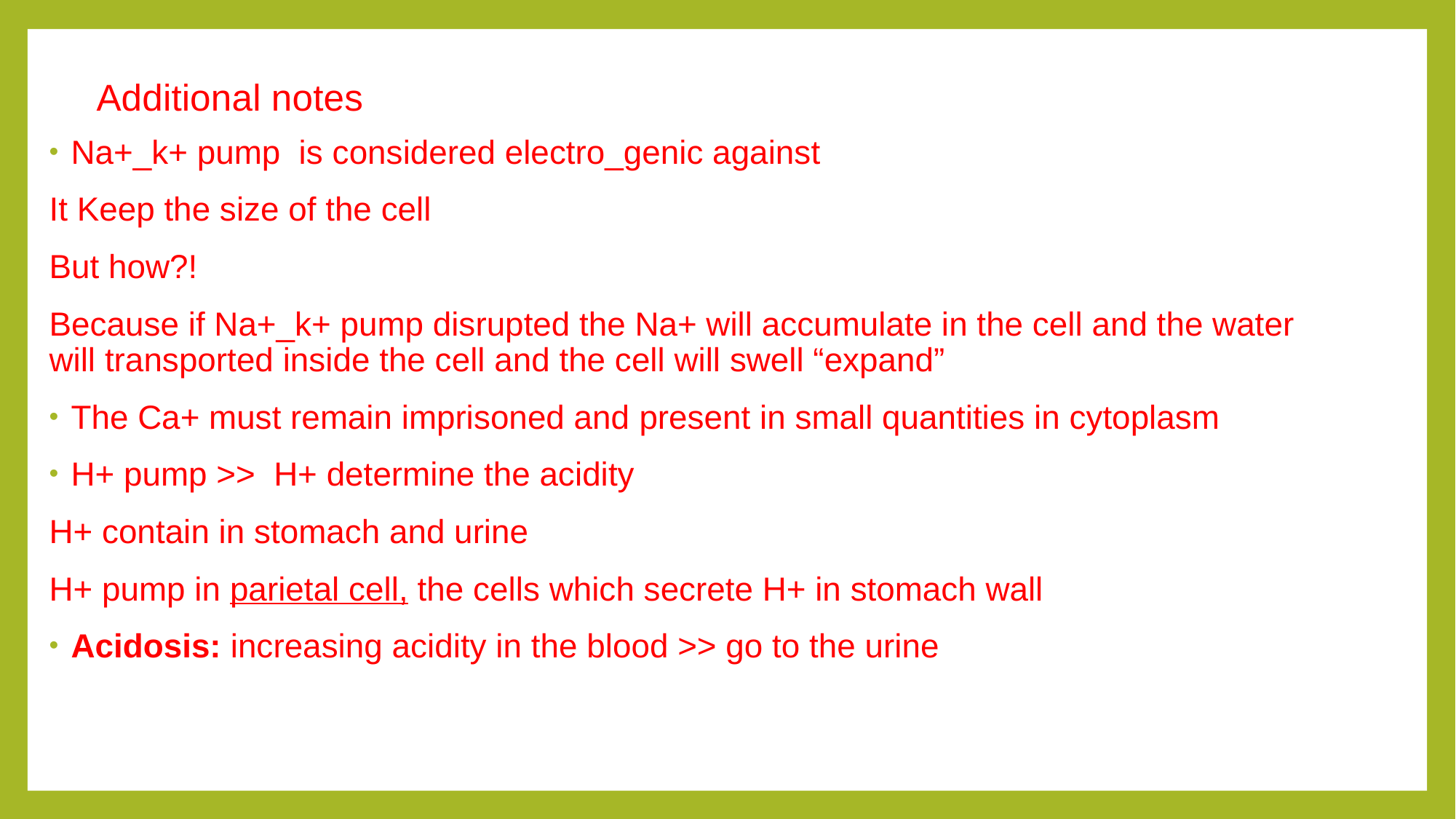

# Additional notes
Na+_k+ pump  is considered electro_genic against
It Keep the size of the cell
But how?!
Because if Na+_k+ pump disrupted the Na+ will accumulate in the cell and the water will transported inside the cell and the cell will swell “expand”
The Ca+ must remain imprisoned and present in small quantities in cytoplasm
H+ pump >>  H+ determine the acidity
H+ contain in stomach and urine
H+ pump in parietal cell, the cells which secrete H+ in stomach wall
Acidosis: increasing acidity in the blood >> go to the urine